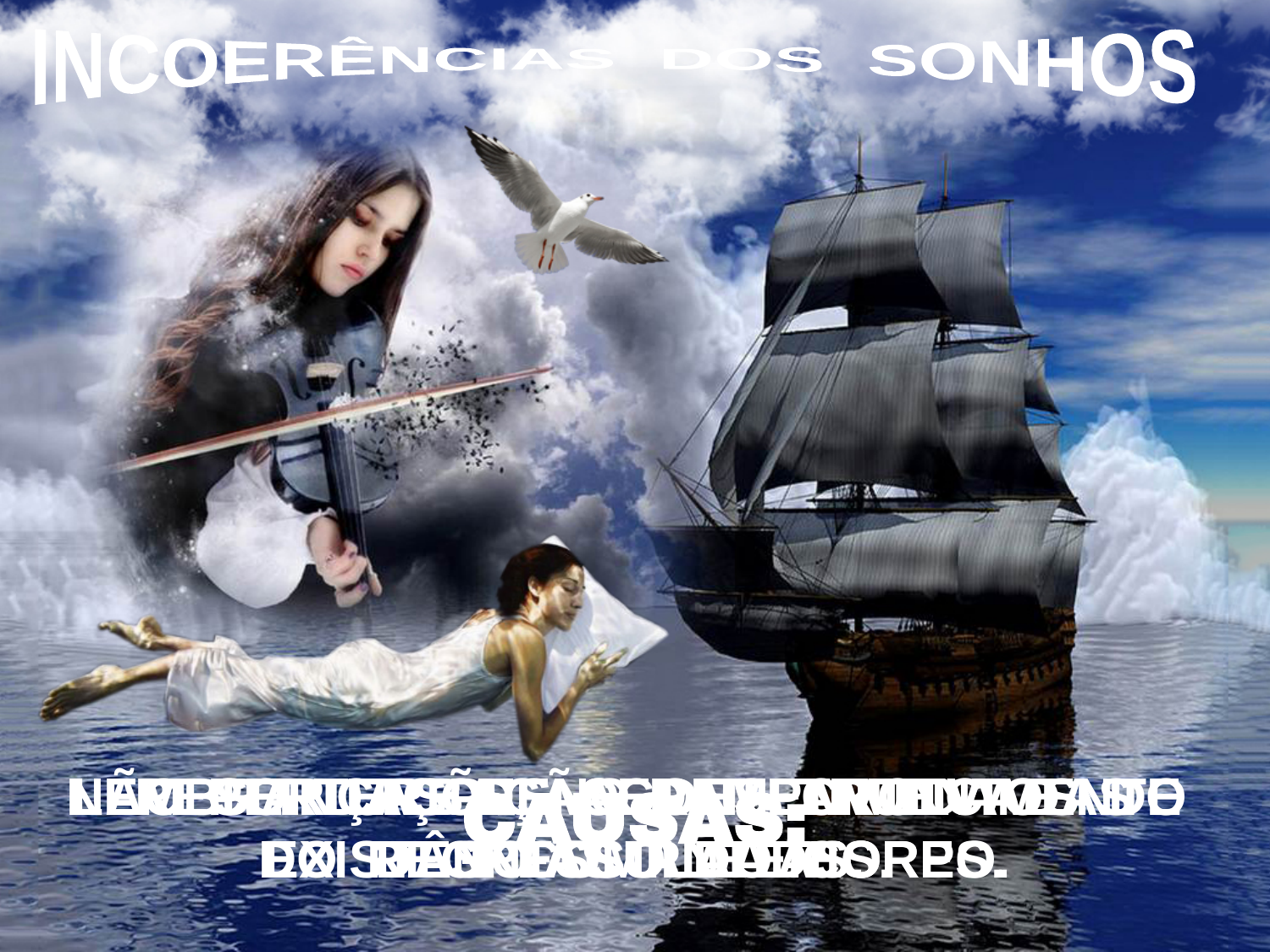

INCOERÊNCIAS  DOS  SONHOS
NÃO  SE  TER  PLENO  DESENVOLVIMENTO  DAS  FACULDADES.
RECORDAÇÕES  SEREM  TRUNCADAS
E  INCOMPLETAS.
LEMBRANÇAS  DE  ACONTECIMENTOS  DE  EXISTÊNCIAS  ANTERIORES.
PERTURBAÇÃO  DA   PARTIDA  E
DO  REGRESSO  AO  CORPO.
CAUSAS: